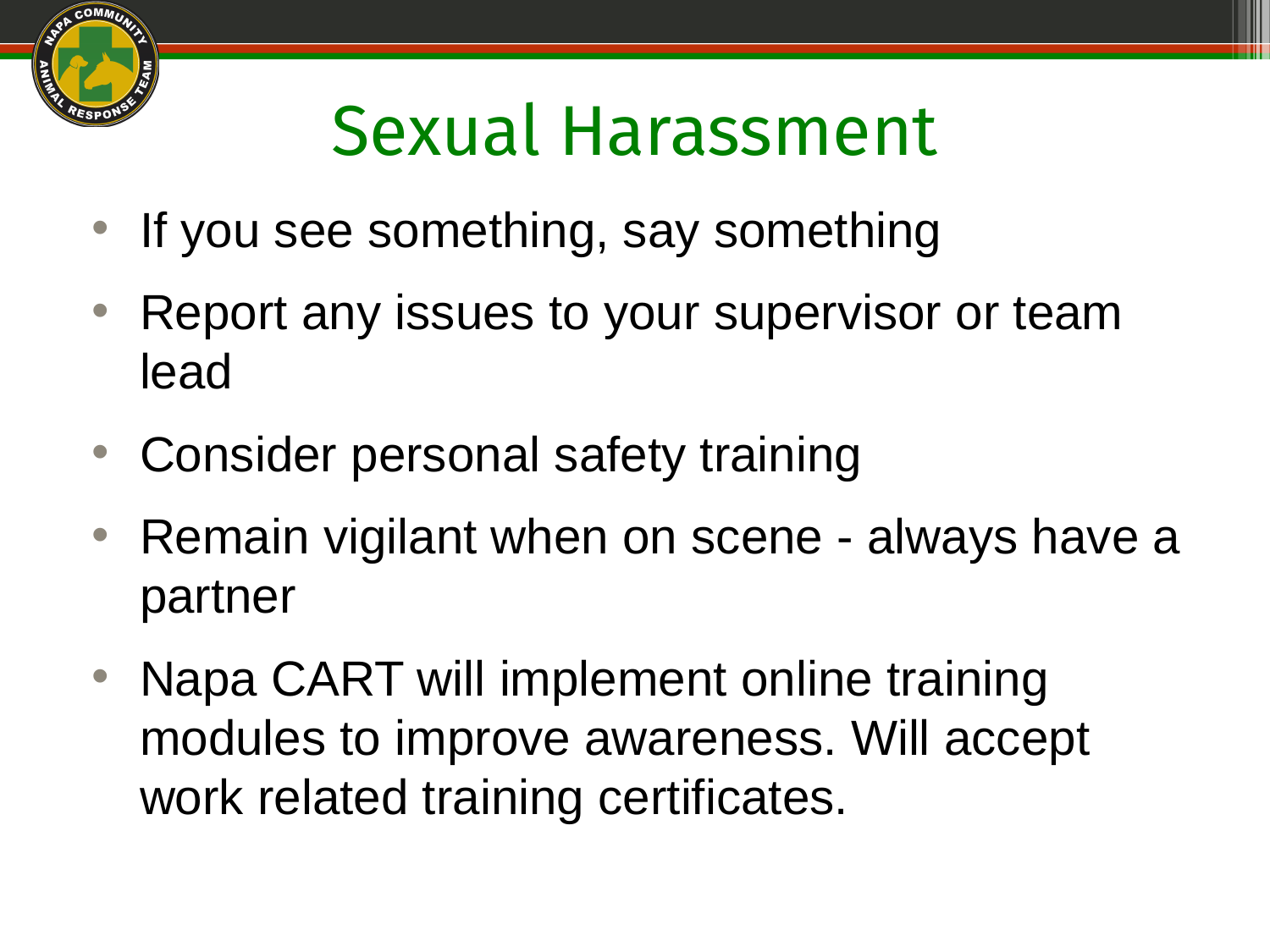

# Sexual Harassment
If you see something, say something

Report any issues to your supervisor or team lead

Consider personal safety training

Remain vigilant when on scene - always have a partner

Napa CART will implement online training modules to improve awareness. Will accept work related training certificates.